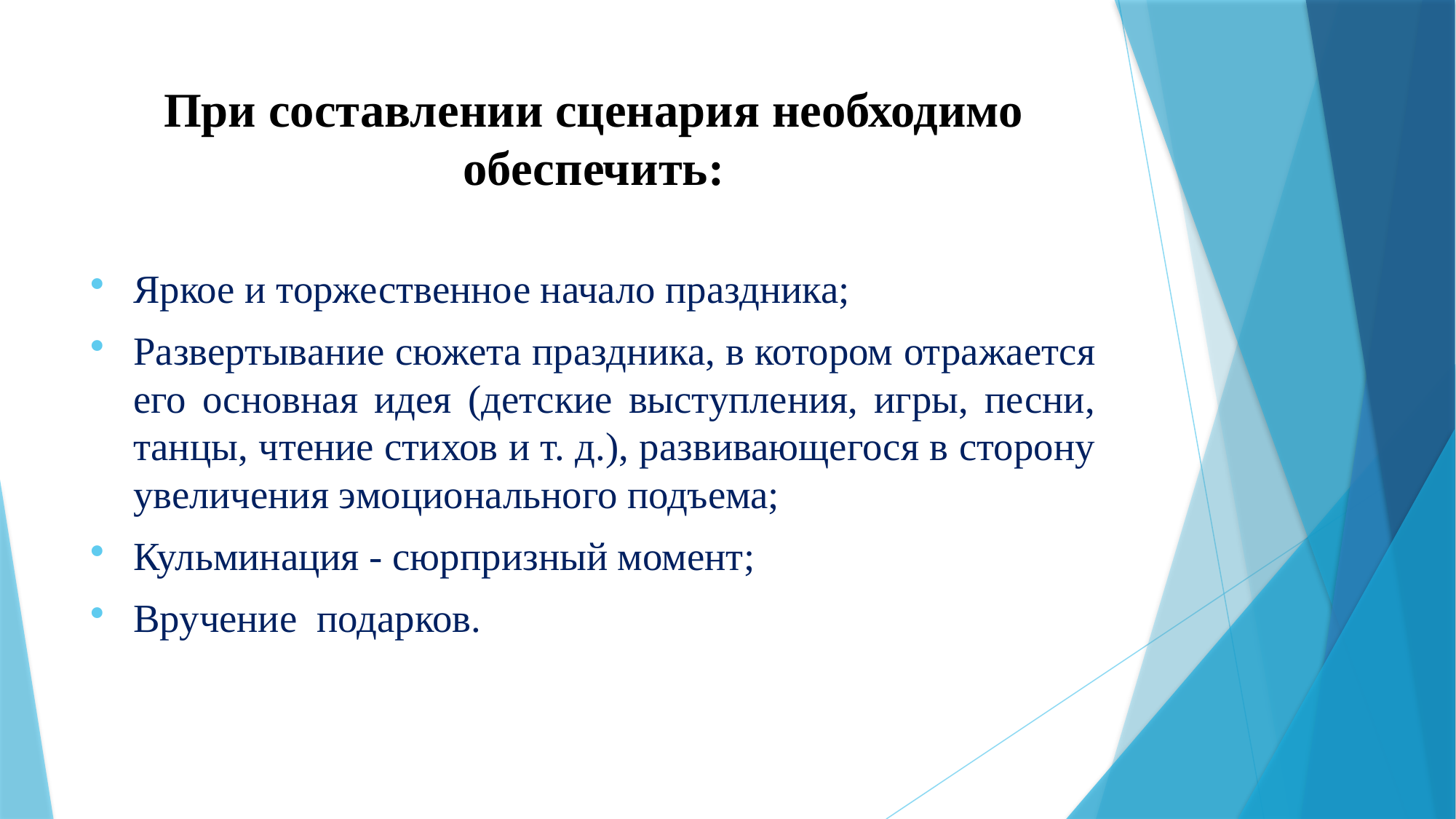

# При составлении сценария необходимо обеспечить:
Яркое и торжественное начало праздника;
Развертывание сюжета праздника, в котором отражается его основная идея (детские выступления, игры, песни, танцы, чтение стихов и т. д.), развивающегося в сторону увеличения эмоционального подъема;
Кульминация - сюрпризный момент;
Вручение  подарков.